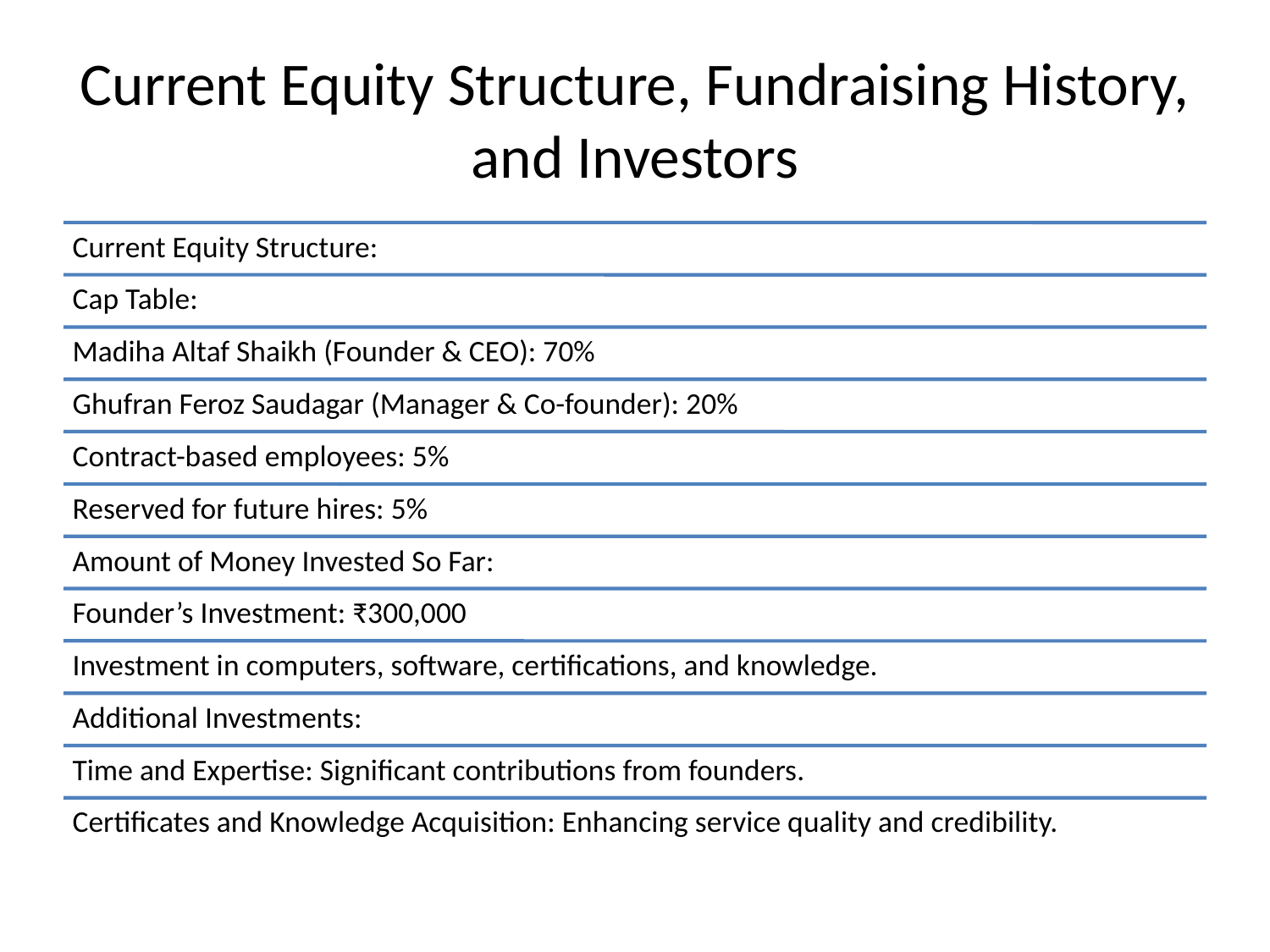

# Current Equity Structure, Fundraising History, and Investors
Current Equity Structure:
Cap Table:
Madiha Altaf Shaikh (Founder & CEO): 70%
Ghufran Feroz Saudagar (Manager & Co-founder): 20%
Contract-based employees: 5%
Reserved for future hires: 5%
Amount of Money Invested So Far:
Founder’s Investment: ₹300,000
Investment in computers, software, certifications, and knowledge.
Additional Investments:
Time and Expertise: Significant contributions from founders.
Certificates and Knowledge Acquisition: Enhancing service quality and credibility.